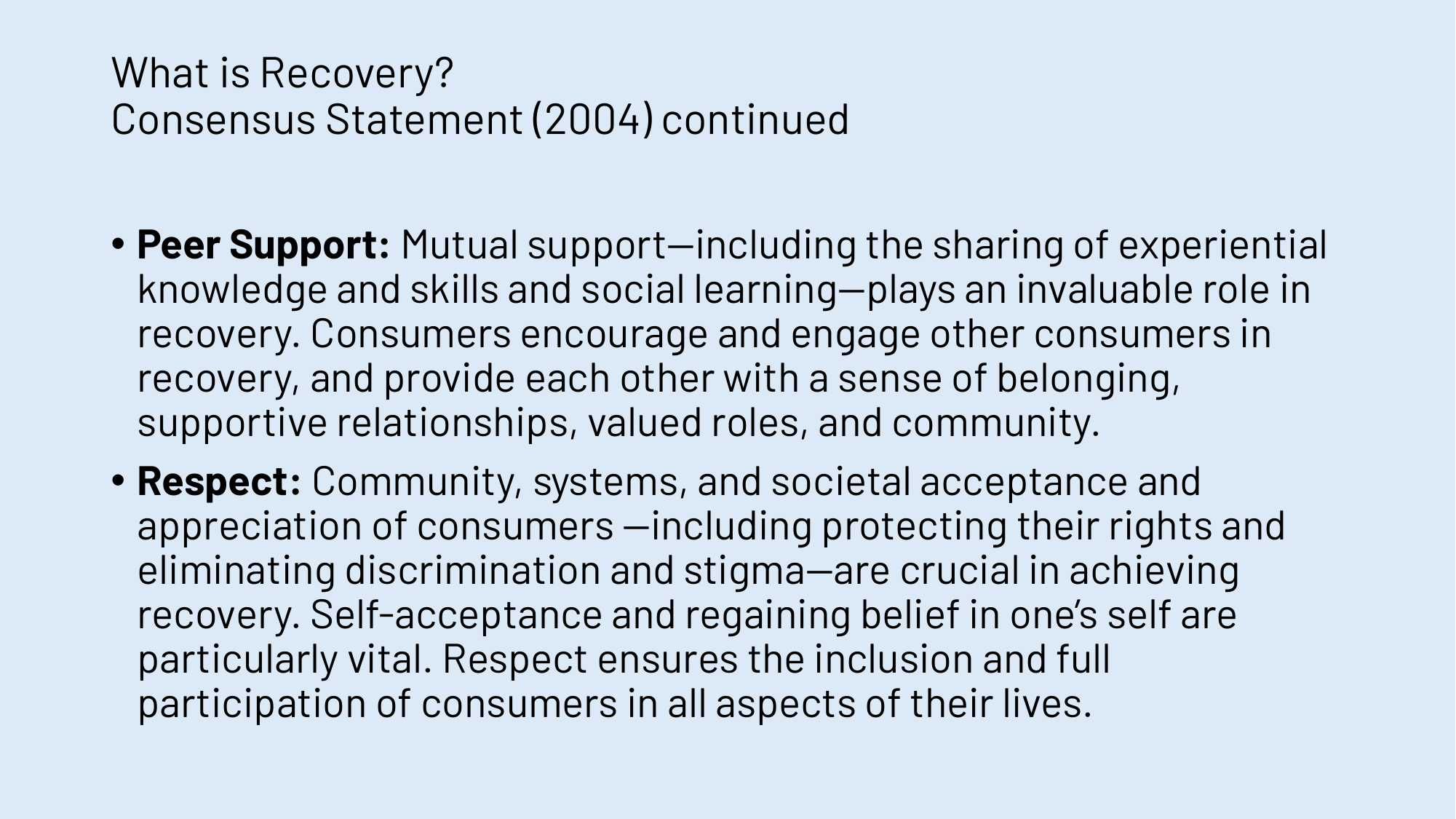

# What is Recovery? Consensus Statement (2004) continued
Peer Support: Mutual support—including the sharing of experiential knowledge and skills and social learning—plays an invaluable role in recovery. Consumers encourage and engage other consumers in recovery, and provide each other with a sense of belonging, supportive relationships, valued roles, and community.
Respect: Community, systems, and societal acceptance and appreciation of consumers —including protecting their rights and eliminating discrimination and stigma—are crucial in achieving recovery. Self-acceptance and regaining belief in one’s self are particularly vital. Respect ensures the inclusion and full participation of consumers in all aspects of their lives.